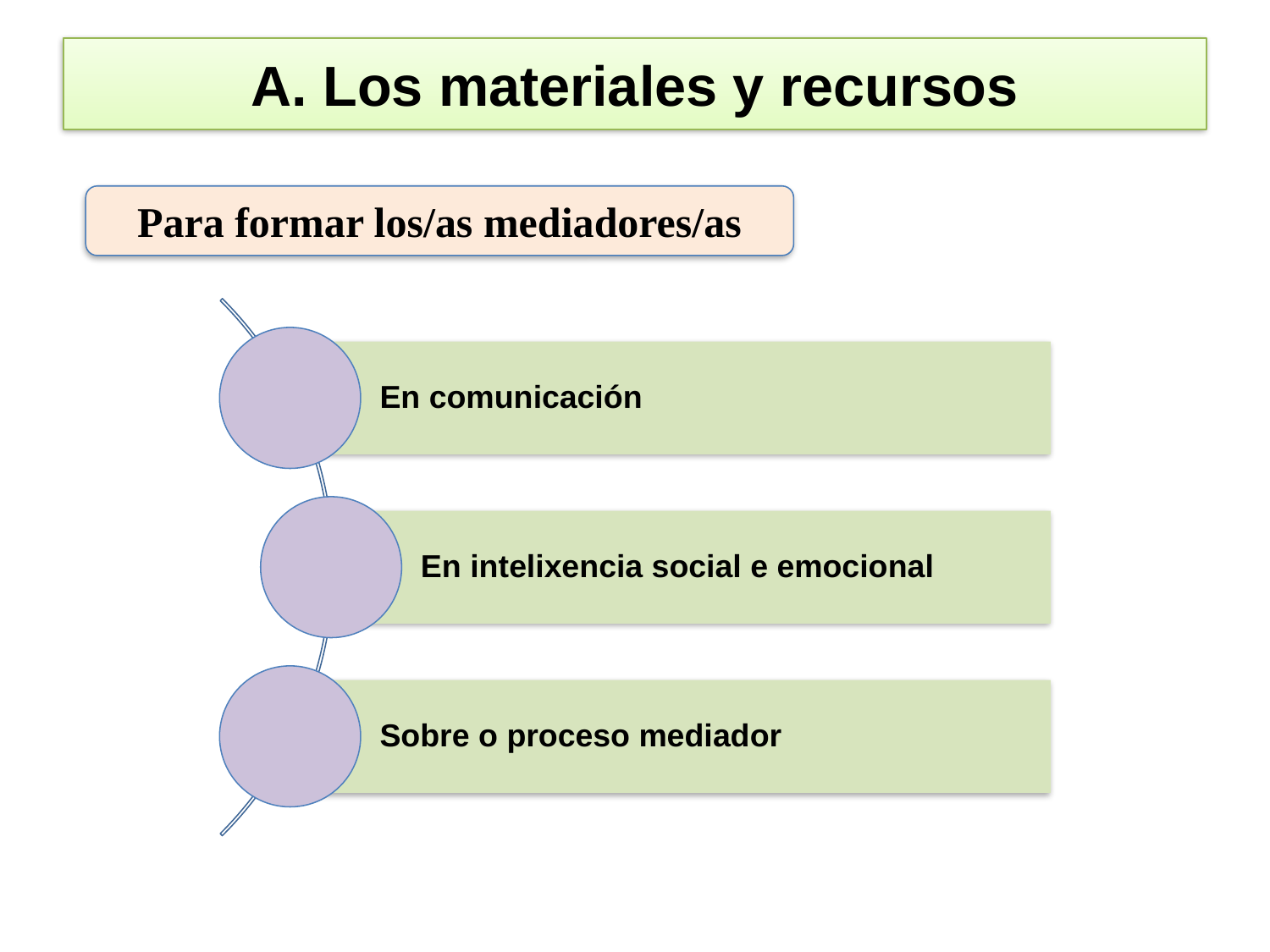

# A. Los materiales y recursos
Para formar los/as mediadores/as
En comunicación
En intelixencia social e emocional
Sobre o proceso mediador